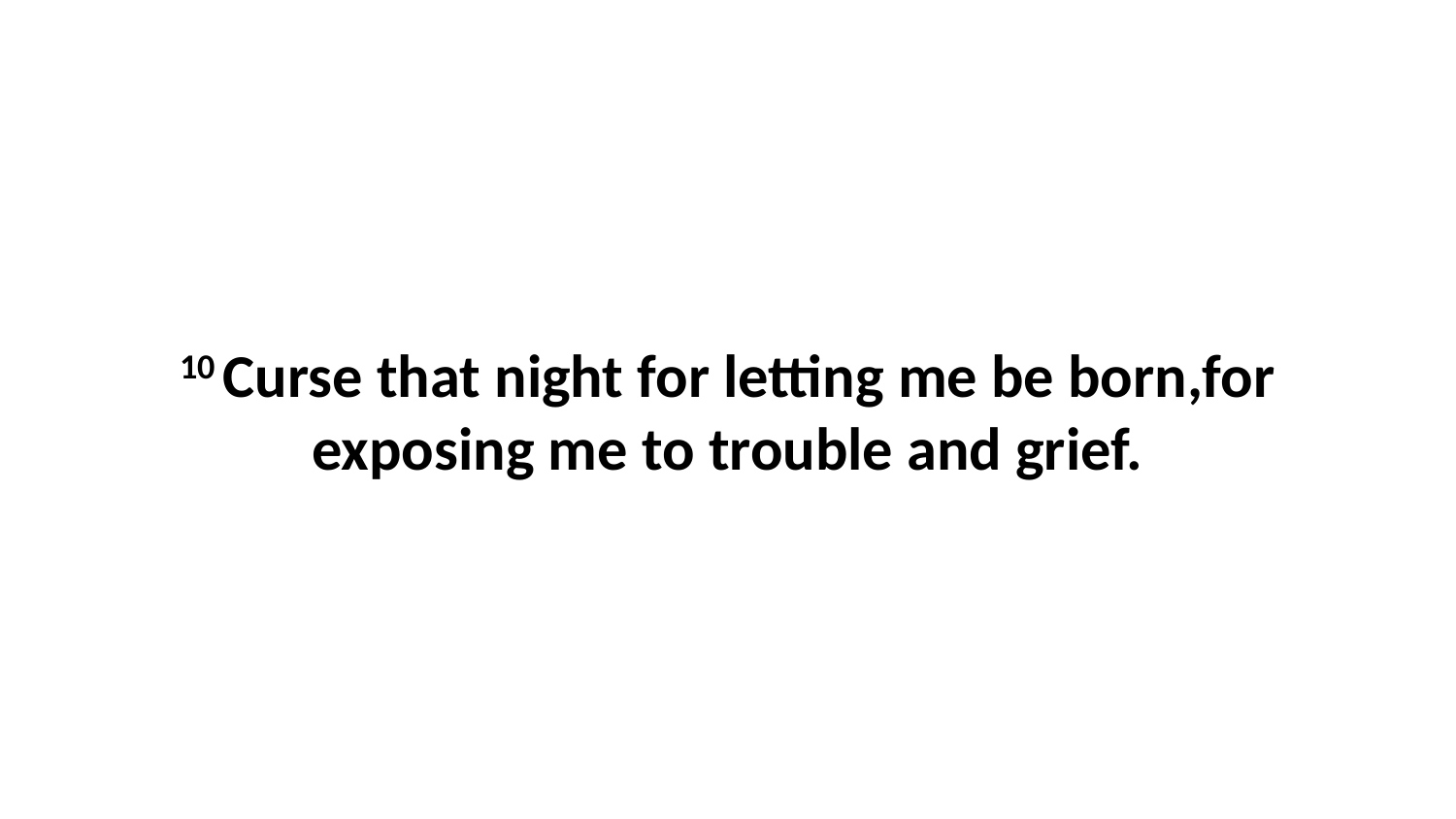

10 Curse that night for letting me be born,for exposing me to trouble and grief.